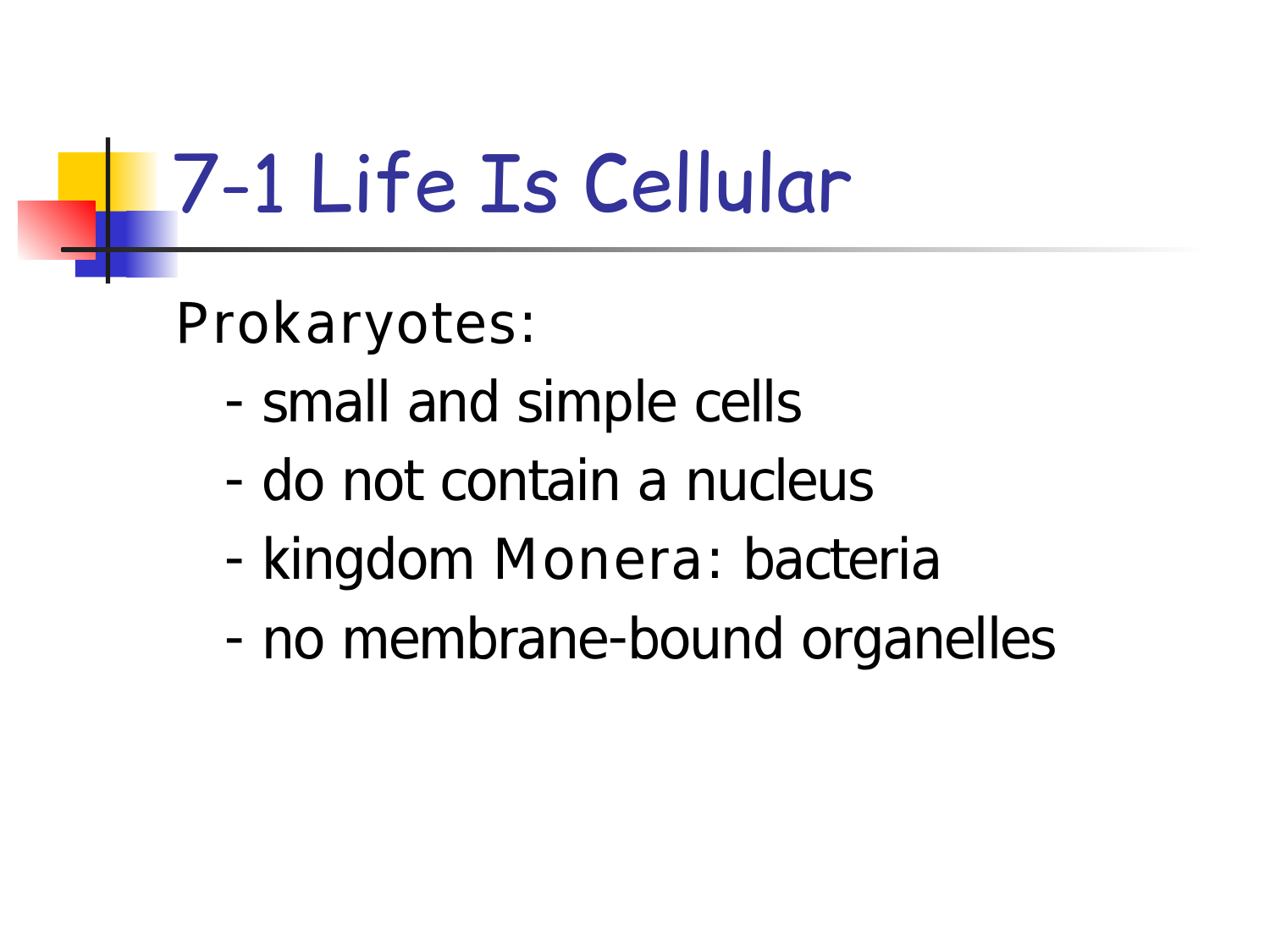

# 7-1 Life Is Cellular
Prokaryotes:
	- small and simple cells
	- do not contain a nucleus
	- kingdom Monera: bacteria
	- no membrane-bound organelles